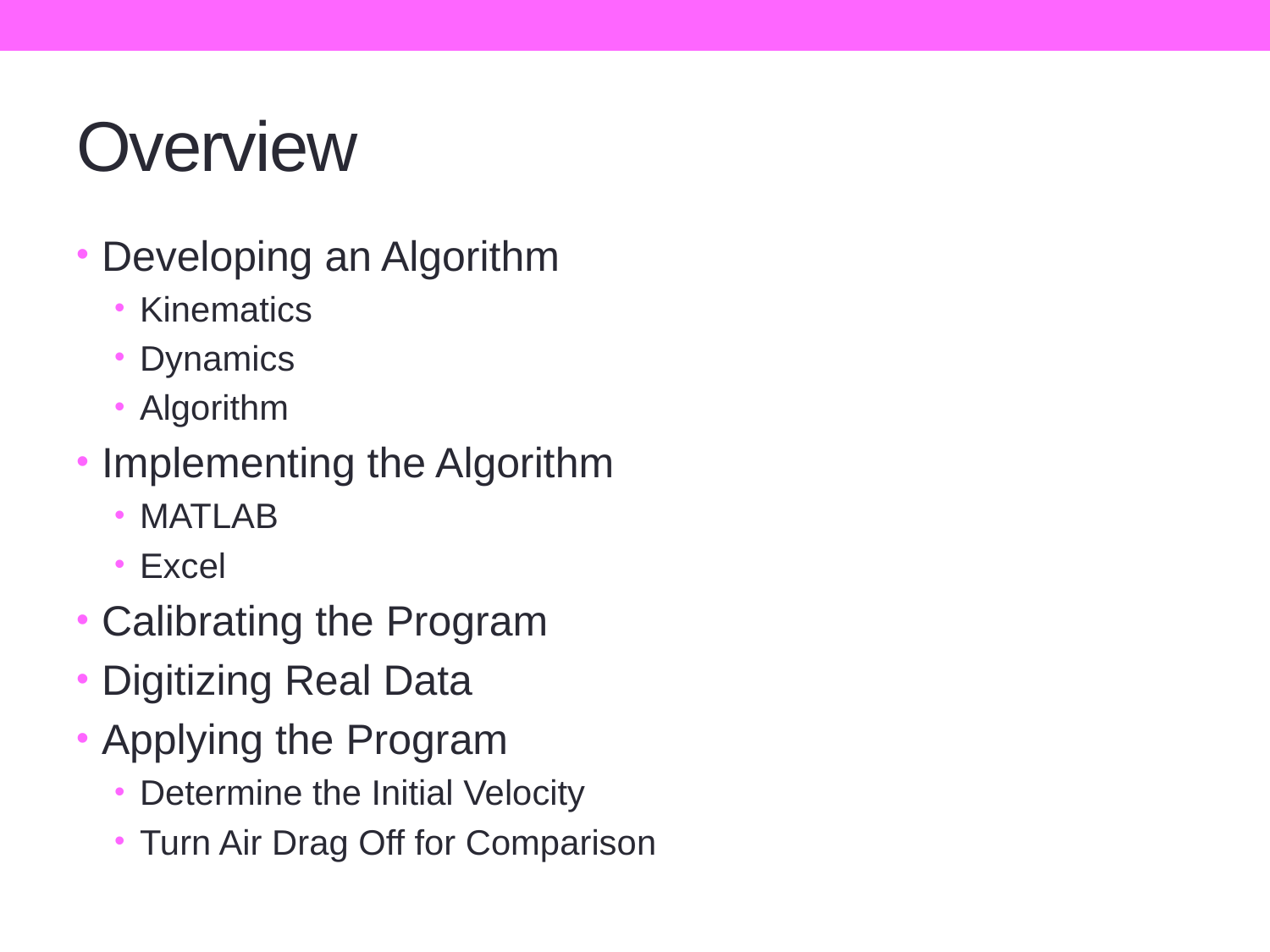

# Overview
Developing an Algorithm
Kinematics
Dynamics
Algorithm
Implementing the Algorithm
MATLAB
Excel
Calibrating the Program
Digitizing Real Data
Applying the Program
Determine the Initial Velocity
Turn Air Drag Off for Comparison